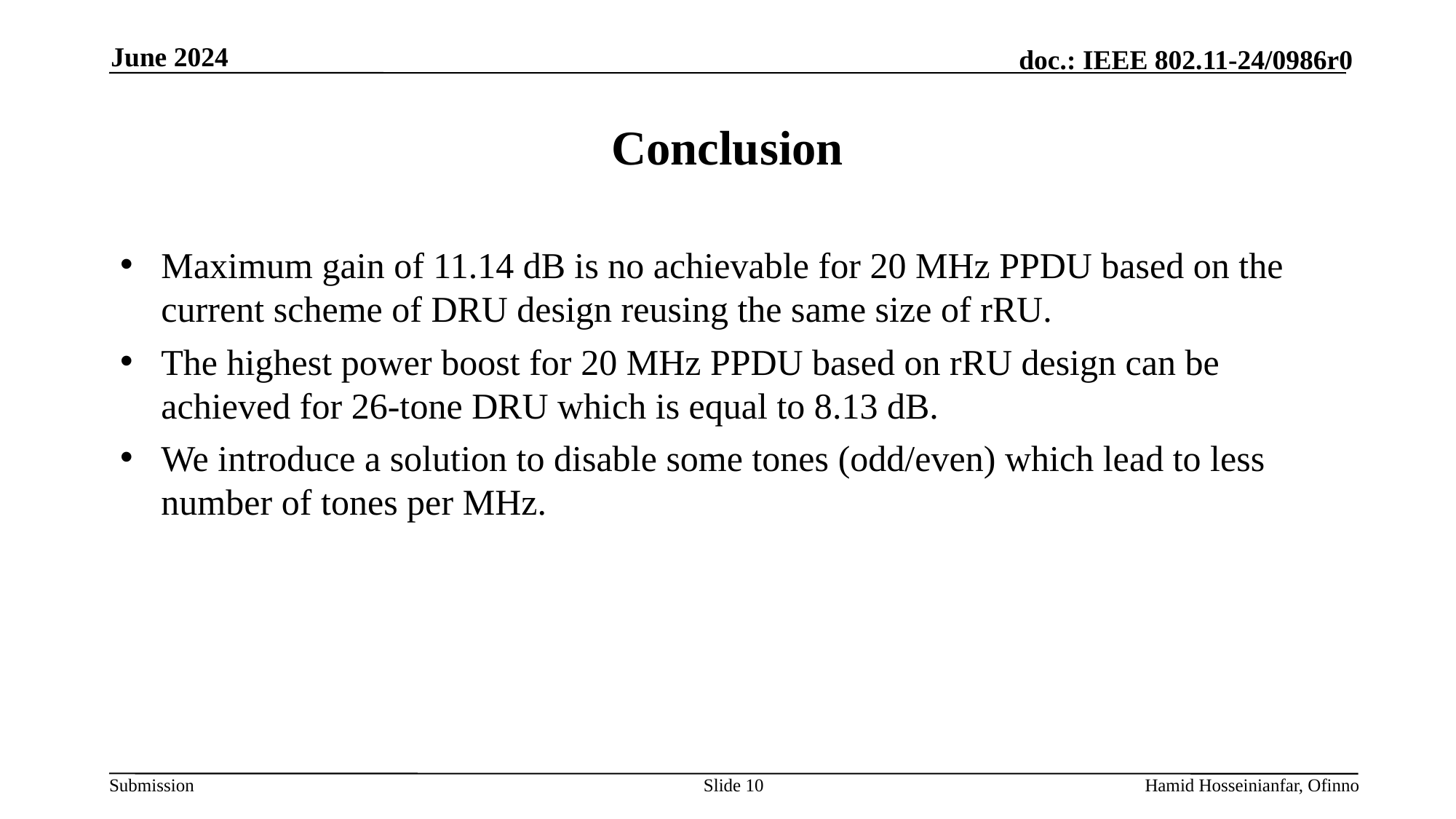

June 2024
# Conclusion
Maximum gain of 11.14 dB is no achievable for 20 MHz PPDU based on the current scheme of DRU design reusing the same size of rRU.
The highest power boost for 20 MHz PPDU based on rRU design can be achieved for 26-tone DRU which is equal to 8.13 dB.
We introduce a solution to disable some tones (odd/even) which lead to less number of tones per MHz.
Slide 10
Hamid Hosseinianfar, Ofinno